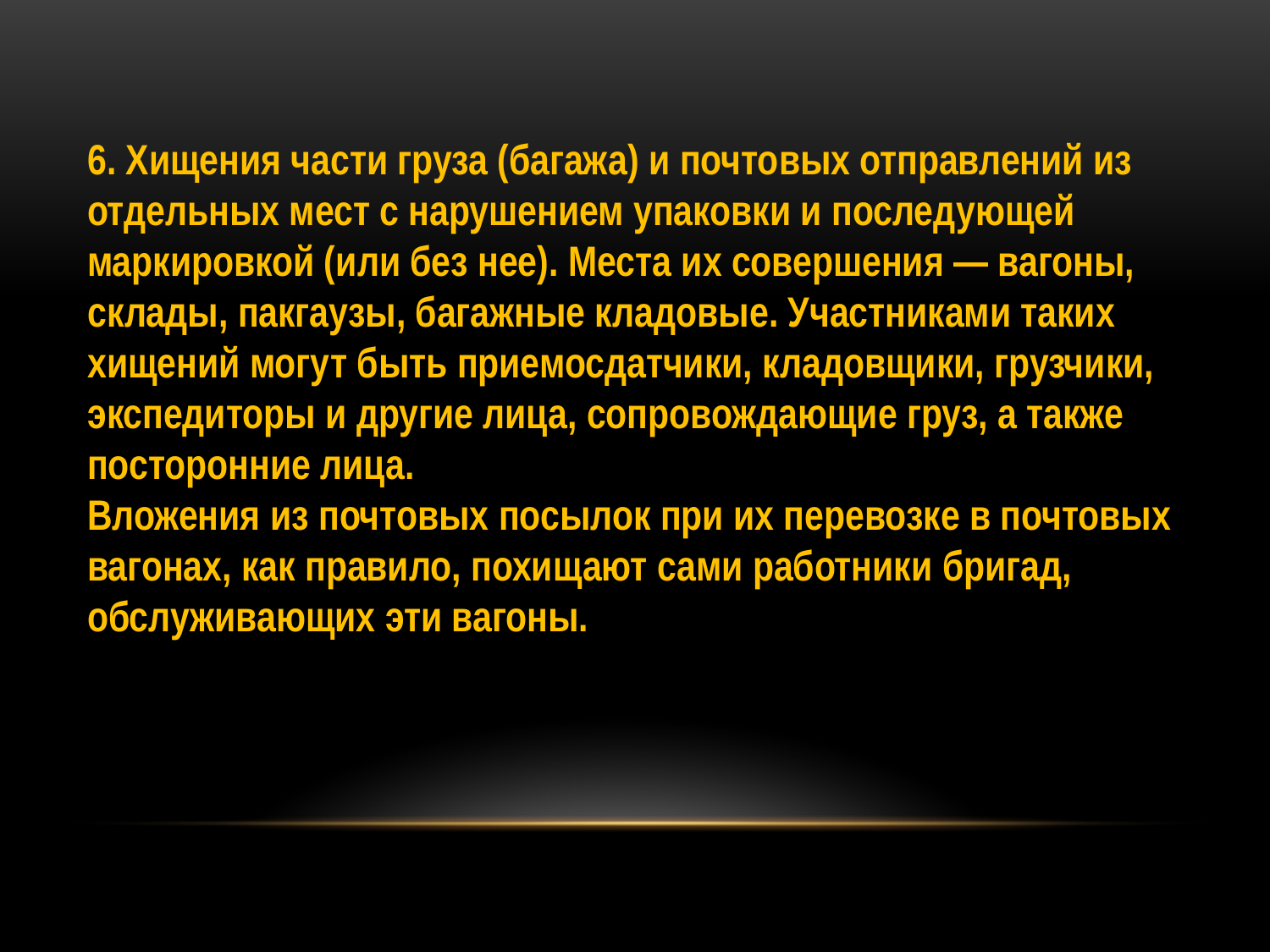

6. Хищения части груза (багажа) и почтовых отправлений из отдельных мест с нарушением упаковки и последующей маркировкой (или без нее). Места их совершения — вагоны, склады, пакгаузы, багажные кладовые. Участниками таких хищений могут быть приемосдатчики, кладовщики, грузчики, экспедиторы и другие лица, сопровождающие груз, а также посторонние лица.
Вложения из почтовых посылок при их перевозке в почтовых вагонах, как правило, похищают сами работники бригад, обслуживающих эти вагоны.